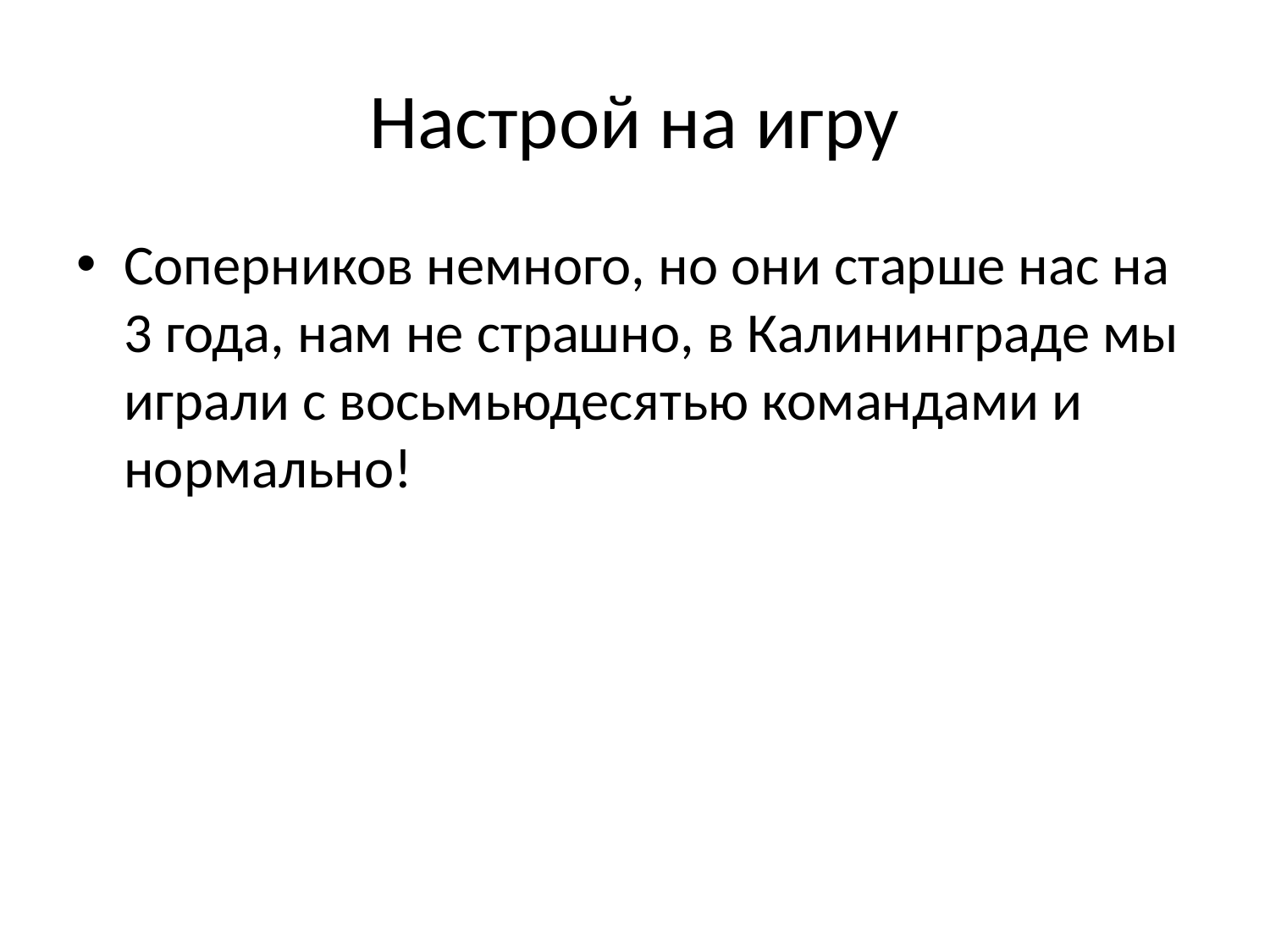

# Настрой на игру
Соперников немного, но они старше нас на 3 года, нам не страшно, в Калининграде мы играли с восьмьюдесятью командами и нормально!